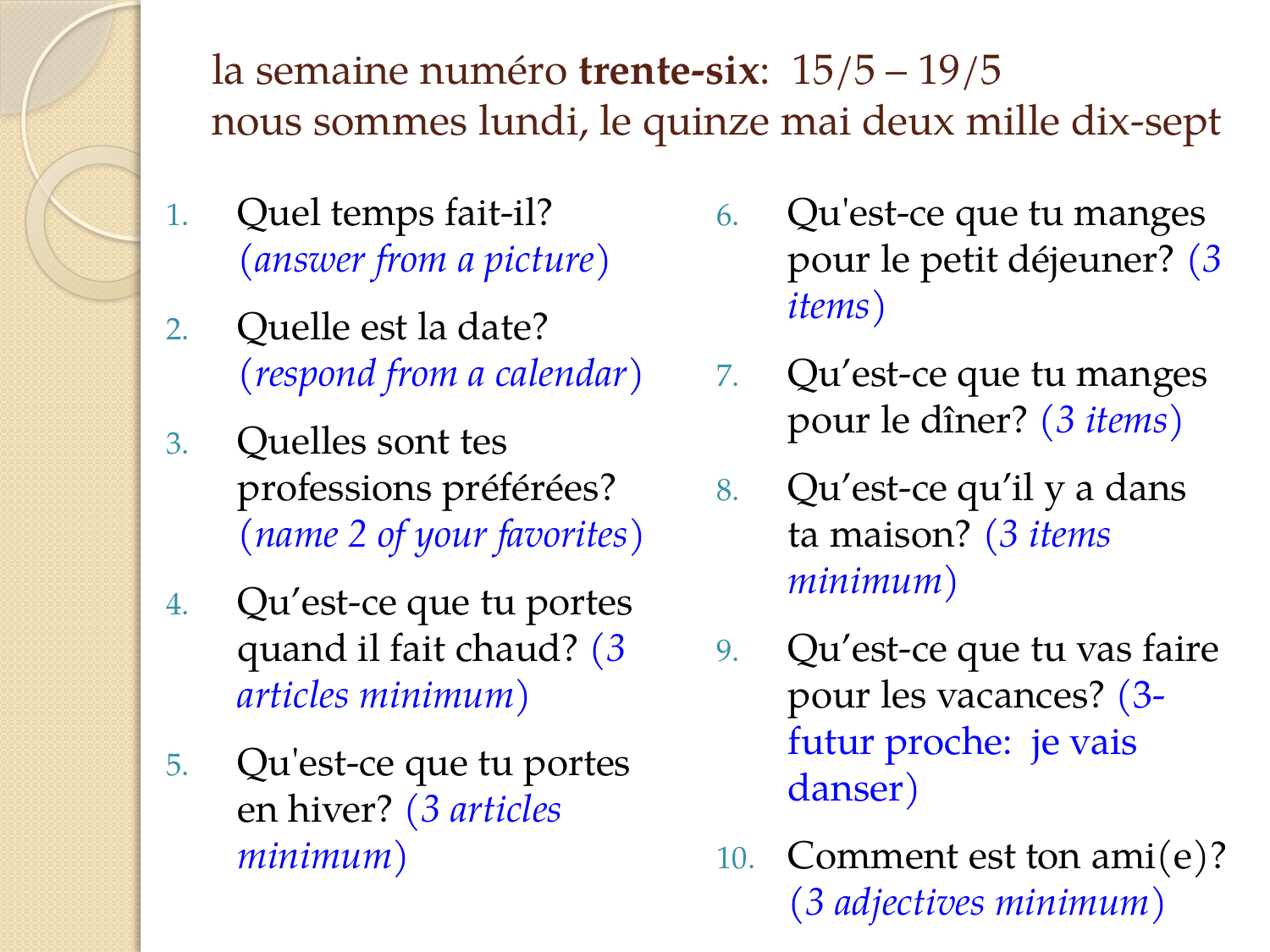

# la semaine numéro trente-six:  15/5 – 19/5 nous sommes lundi, le quinze mai deux mille dix-sept
Quel temps fait-il? (answer from a picture)
Quelle est la date? (respond from a calendar)
Quelles sont tes professions préférées? (name 2 of your favorites)
Qu’est-ce que tu portes quand il fait chaud? (3 articles minimum)
Qu'est-ce que tu portes en hiver? (3 articles minimum)
Qu'est-ce que tu manges pour le petit déjeuner? (3 items)
Qu’est-ce que tu manges pour le dîner? (3 items)
Qu’est-ce qu’il y a dans ta maison? (3 items minimum)
Qu’est-ce que tu vas faire pour les vacances? (3- futur proche:  je vais danser)
Comment est ton ami(e)? (3 adjectives minimum)